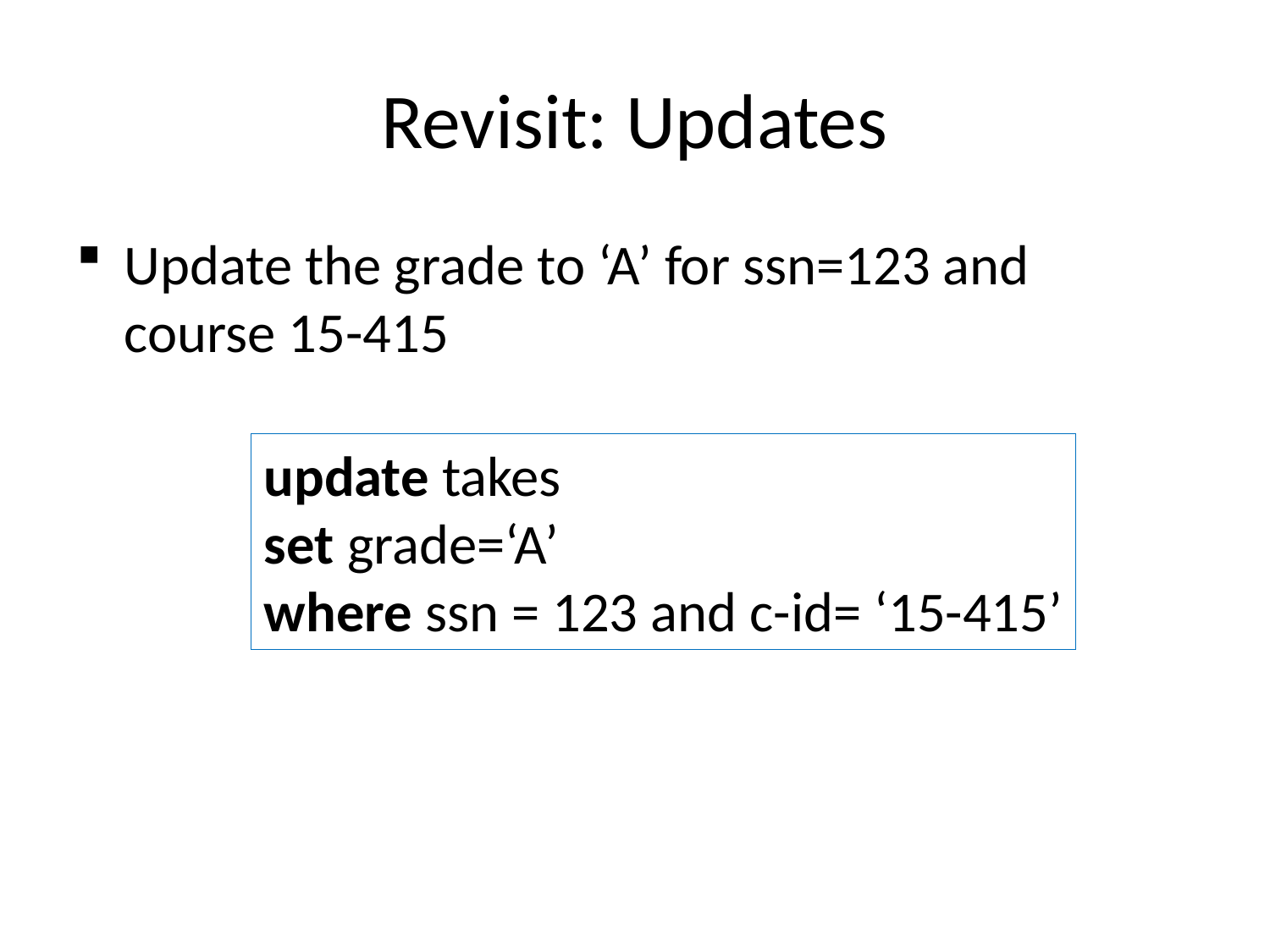

# Revisit: Updates
Update the grade to ‘A’ for ssn=123 and course 15-415

update takes
set grade=‘A’
where ssn = 123 and c-id= ‘15-415’